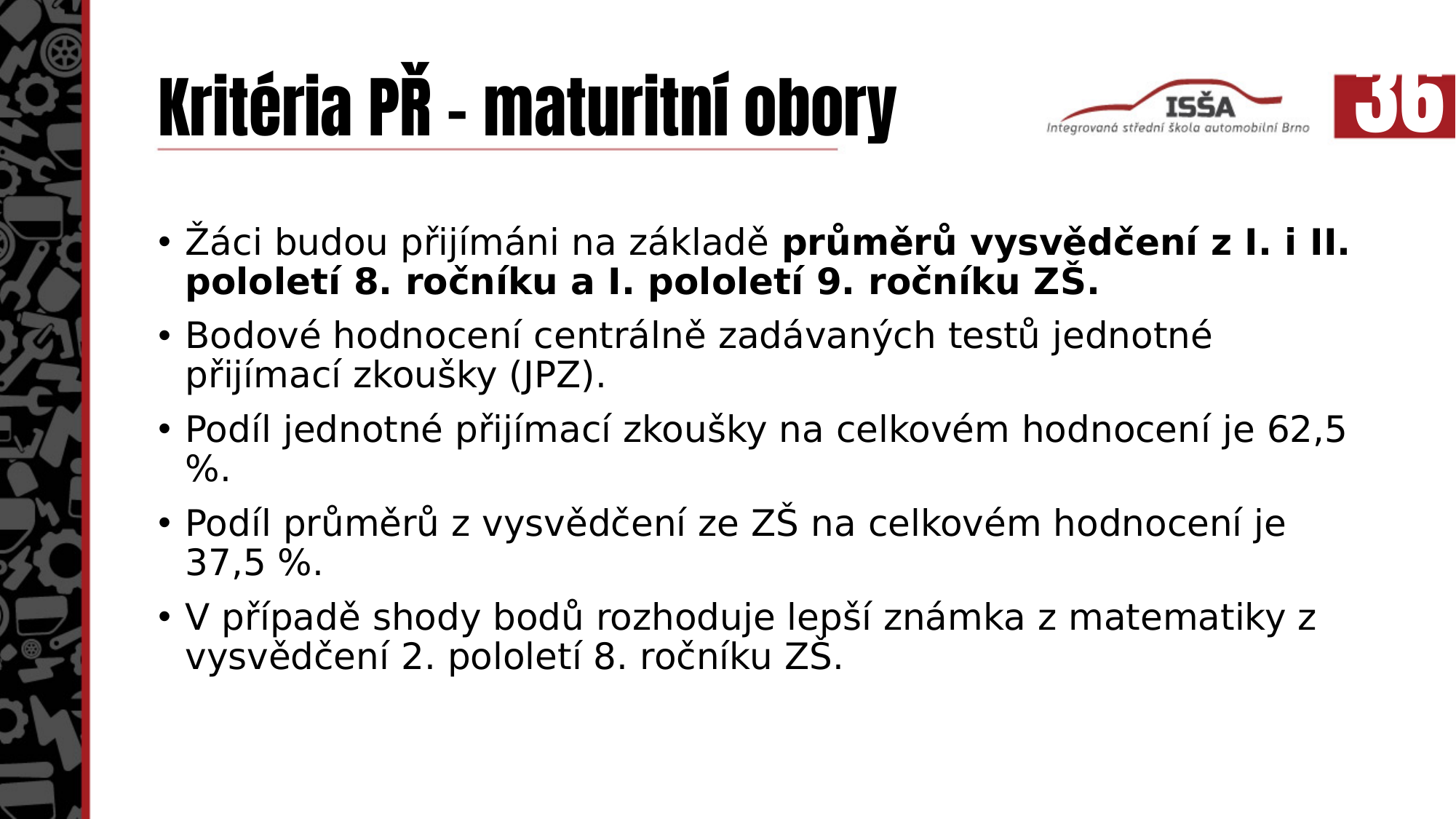

# Kritéria PŘ – maturitní obory
36
Žáci budou přijímáni na základě průměrů vysvědčení z I. i II. pololetí 8. ročníku a I. pololetí 9. ročníku ZŠ.
Bodové hodnocení centrálně zadávaných testů jednotné přijímací zkoušky (JPZ).
Podíl jednotné přijímací zkoušky na celkovém hodnocení je 62,5 %.
Podíl průměrů z vysvědčení ze ZŠ na celkovém hodnocení je 37,5 %.
V případě shody bodů rozhoduje lepší známka z matematiky z vysvědčení 2. pololetí 8. ročníku ZŠ.